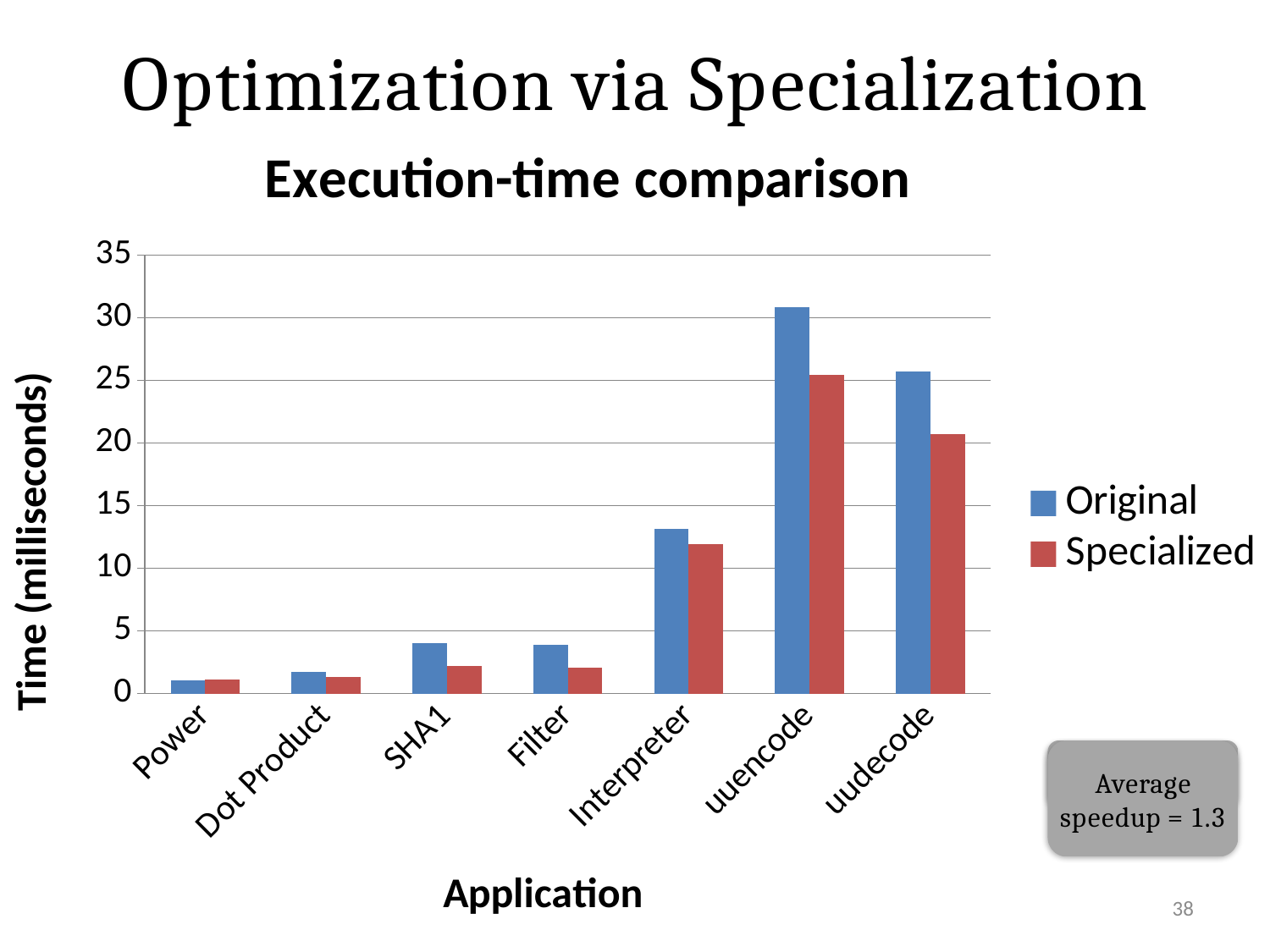

# Optimization via Specialization

### Chart: Execution-time comparison

| Category | Original | Specialized |
|---|---|---|
| Power | 1.021 | 1.092 |
| Dot Product | 1.734 | 1.323 |
| SHA1 | 4.0 | 2.2 |
| Filter | 3.9 | 2.09 |
| Interpreter | 13.17 | 11.9 |
| uuencode | 30.8 | 25.4 |
| uudecode | 25.7 | 20.7 |
19 – 167 LOC
Average speedup = 1.3
38